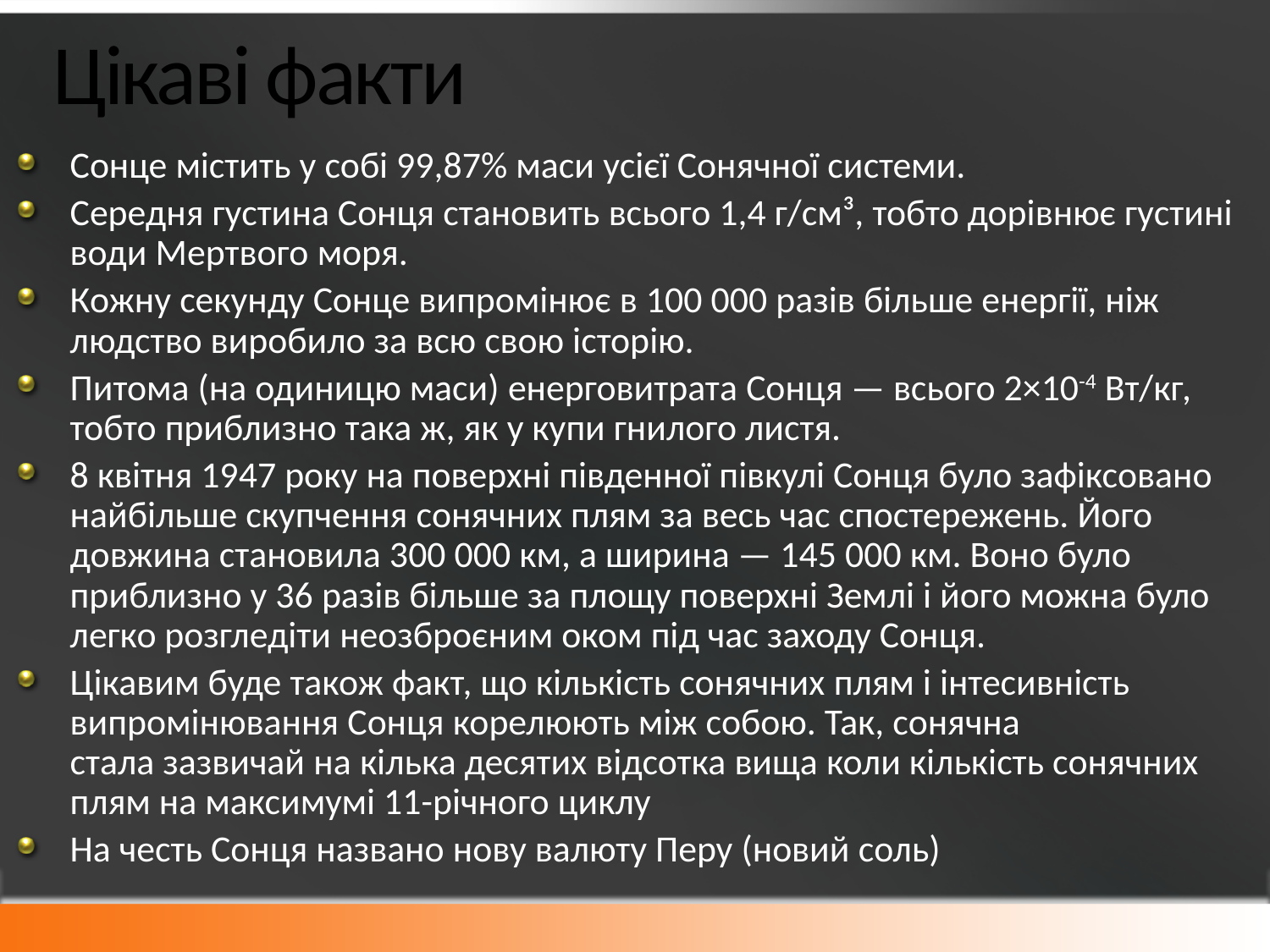

# Цікаві факти
Сонце містить у собі 99,87% маси усієї Сонячної системи.
Середня густина Сонця становить всього 1,4 г/см³, тобто дорівнює густині води Мертвого моря.
Кожну секунду Сонце випромінює в 100 000 разів більше енергії, ніж людство виробило за всю свою історію.
Питома (на одиницю маси) енерговитрата Сонця — всього 2×10-4 Вт/кг, тобто приблизно така ж, як у купи гнилого листя.
8 квітня 1947 року на поверхні південної півкулі Сонця було зафіксовано найбільше скупчення сонячних плям за весь час спостережень. Його довжина становила 300 000 км, а ширина — 145 000 км. Воно було приблизно у 36 разів більше за площу поверхні Землі і його можна було легко розгледіти неозброєним оком під час заходу Сонця.
Цікавим буде також факт, що кількість сонячних плям і інтесивність випромінювання Сонця корелюють між собою. Так, сонячна стала зазвичай на кілька десятих відсотка вища коли кількість сонячних плям на максимумі 11-річного циклу
На честь Сонця названо нову валюту Перу (новий соль)